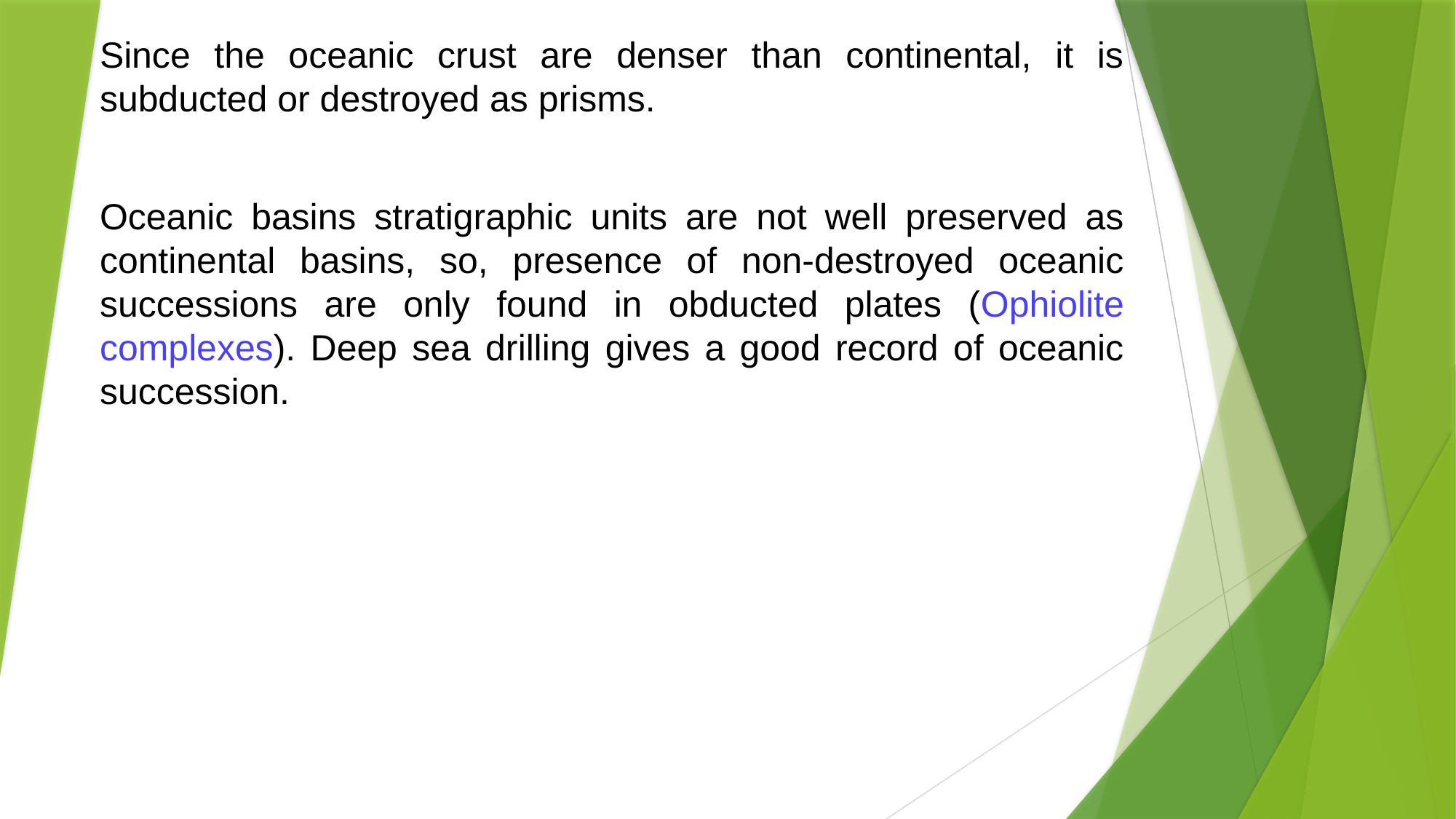

Since the oceanic crust are denser than continental, it is subducted or destroyed as prisms.

Oceanic basins stratigraphic units are not well preserved as continental basins, so, presence of non-destroyed oceanic successions are only found in obducted plates (Ophiolite complexes). Deep sea drilling gives a good record of oceanic succession.